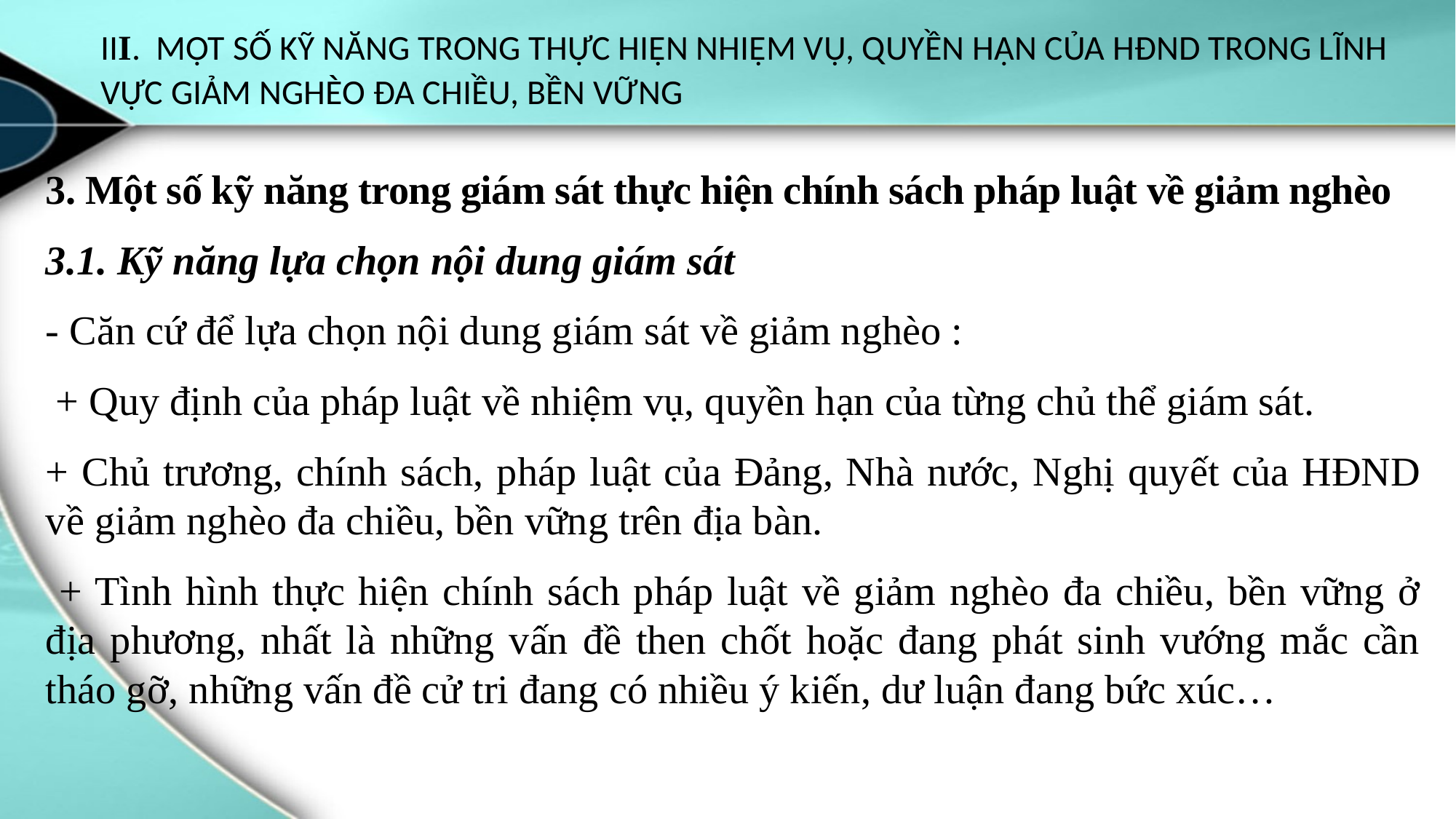

# III.  MỘT SỐ KỸ NĂNG TRONG THỰC HIỆN NHIỆM VỤ, QUYỀN HẠN CỦA HĐND TRONG LĨNH VỰC GIẢM NGHÈO ĐA CHIỀU, BỀN VỮNG
3. Một số kỹ năng trong giám sát thực hiện chính sách pháp luật về giảm nghèo
3.1. Kỹ năng lựa chọn nội dung giám sát
- Căn cứ để lựa chọn nội dung giám sát về giảm nghèo :
 + Quy định của pháp luật về nhiệm vụ, quyền hạn của từng chủ thể giám sát.
+ Chủ trương, chính sách, pháp luật của Đảng, Nhà nước, Nghị quyết của HĐND về giảm nghèo đa chiều, bền vững trên địa bàn.
 + Tình hình thực hiện chính sách pháp luật về giảm nghèo đa chiều, bền vững ở địa phương, nhất là những vấn đề then chốt hoặc đang phát sinh vướng mắc cần tháo gỡ, những vấn đề cử tri đang có nhiều ý kiến, dư luận đang bức xúc…